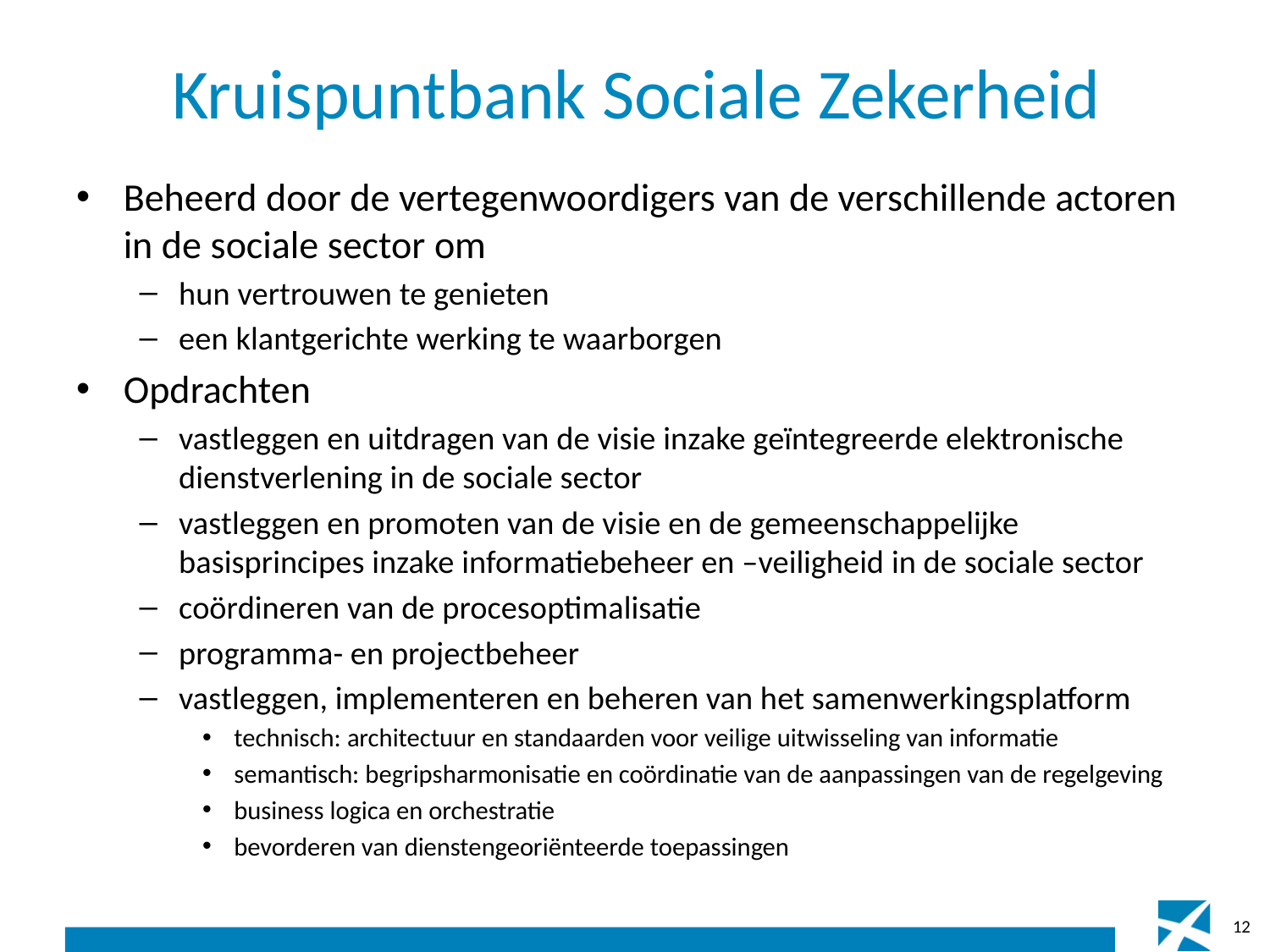

# Kruispuntbank Sociale Zekerheid
Beheerd door de vertegenwoordigers van de verschillende actoren in de sociale sector om
hun vertrouwen te genieten
een klantgerichte werking te waarborgen
Opdrachten
vastleggen en uitdragen van de visie inzake geïntegreerde elektronische dienstverlening in de sociale sector
vastleggen en promoten van de visie en de gemeenschappelijke basisprincipes inzake informatiebeheer en –veiligheid in de sociale sector
coördineren van de procesoptimalisatie
programma- en projectbeheer
vastleggen, implementeren en beheren van het samenwerkingsplatform
technisch: architectuur en standaarden voor veilige uitwisseling van informatie
semantisch: begripsharmonisatie en coördinatie van de aanpassingen van de regelgeving
business logica en orchestratie
bevorderen van dienstengeoriënteerde toepassingen

12